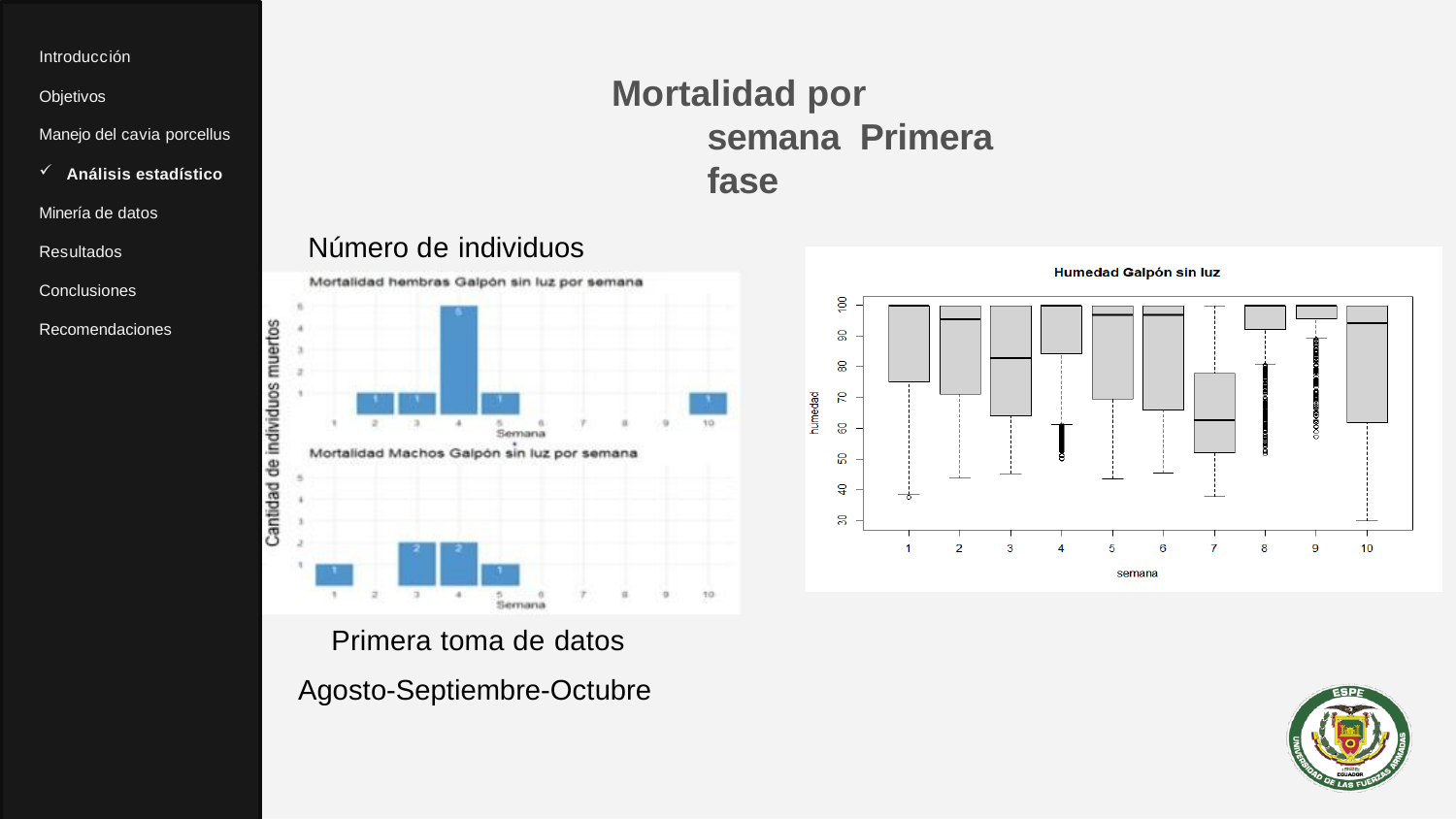

Introducción
# Mortalidad por semana  Primera fase
Objetivos
Manejo del cavia porcellus
Análisis estadístico

Minería de datos
Número de individuos muertos
Resultados

Conclusiones

Recomendaciones
Primera toma de datos  Agosto-Septiembre-Octubre